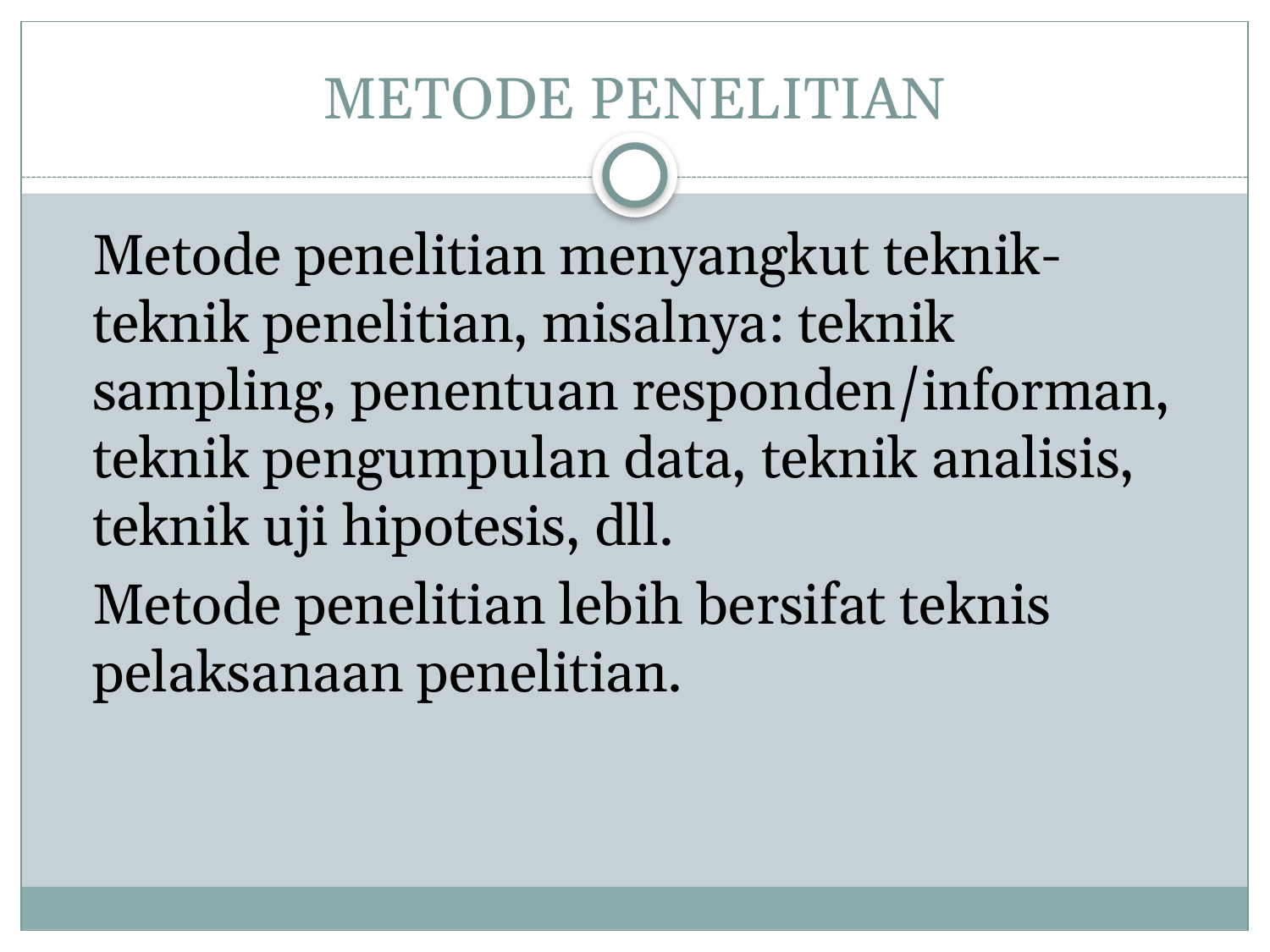

# METODE PENELITIAN
	Metode penelitian menyangkut teknik-teknik penelitian, misalnya: teknik sampling, penentuan responden/informan, teknik pengumpulan data, teknik analisis, teknik uji hipotesis, dll.
	Metode penelitian lebih bersifat teknis pelaksanaan penelitian.